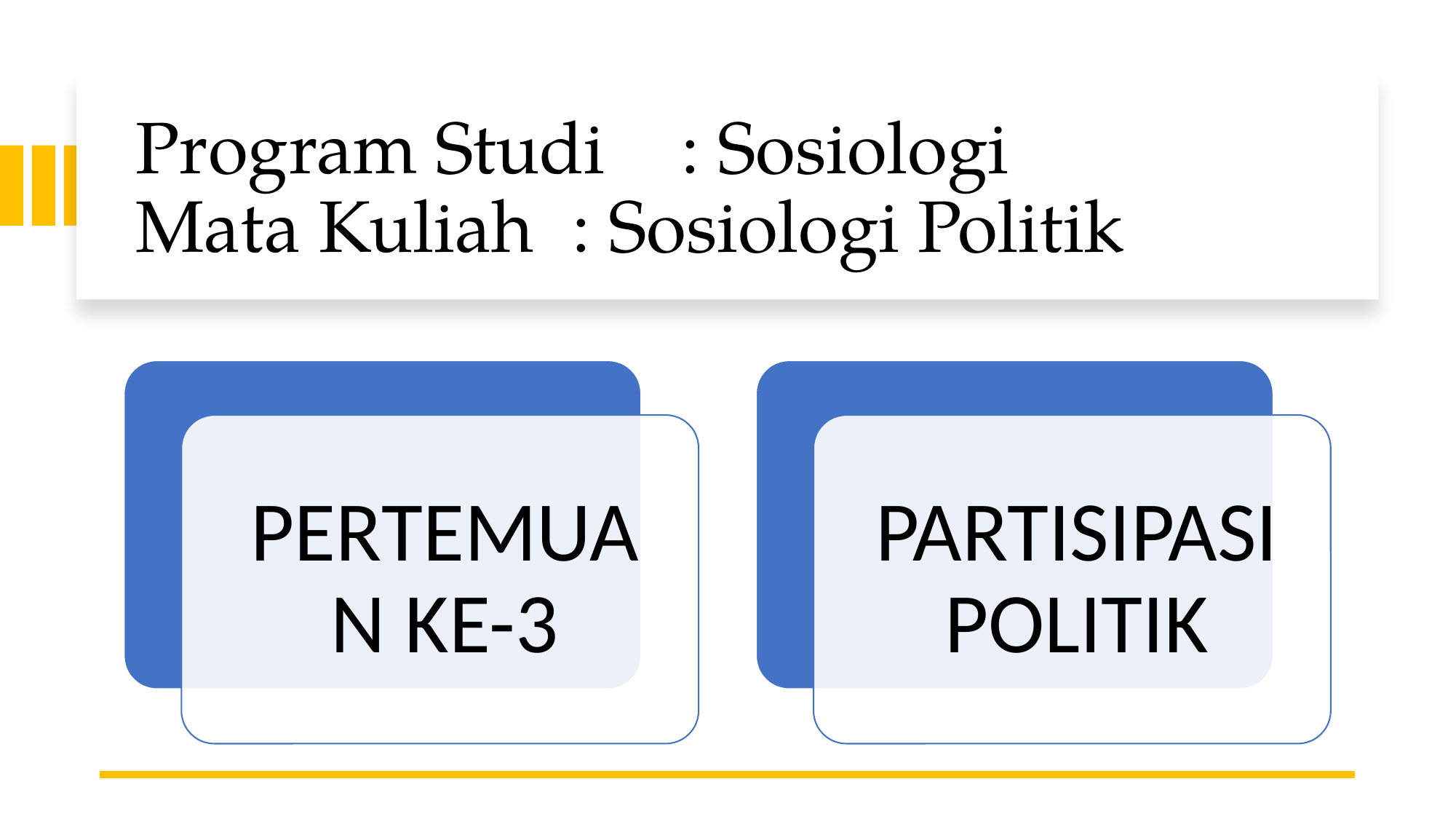

# Program Studi	: Sosiologi Mata Kuliah	: Sosiologi Politik

PERTEMUAN KE-3
PARTISIPASI POLITIK